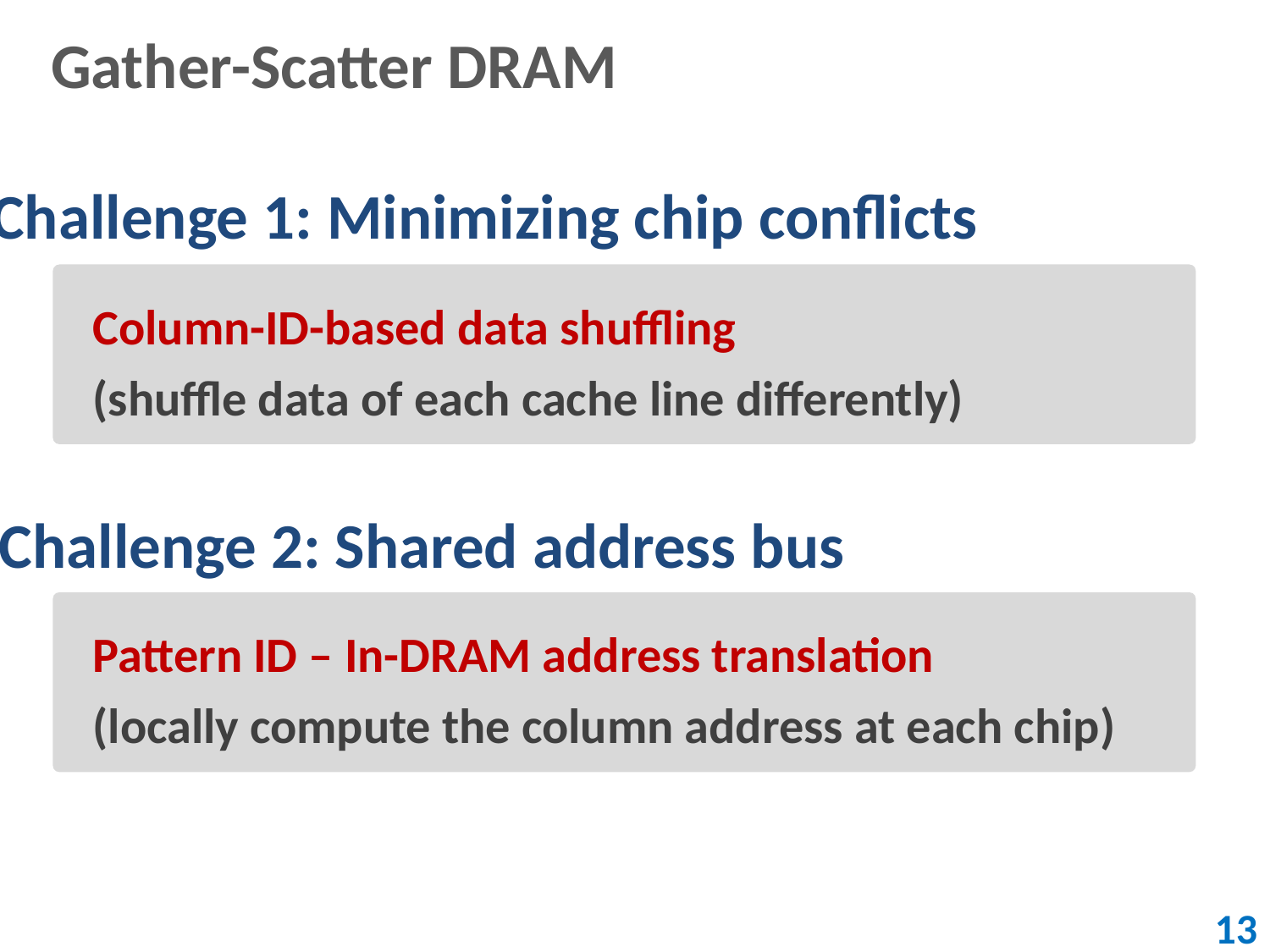

# Gather-Scatter DRAM
Challenge 1: Minimizing chip conflicts
Column-ID-based data shuffling
(shuffle data of each cache line differently)
Challenge 2: Shared address bus
Pattern ID – In-DRAM address translation
(locally compute the column address at each chip)
13